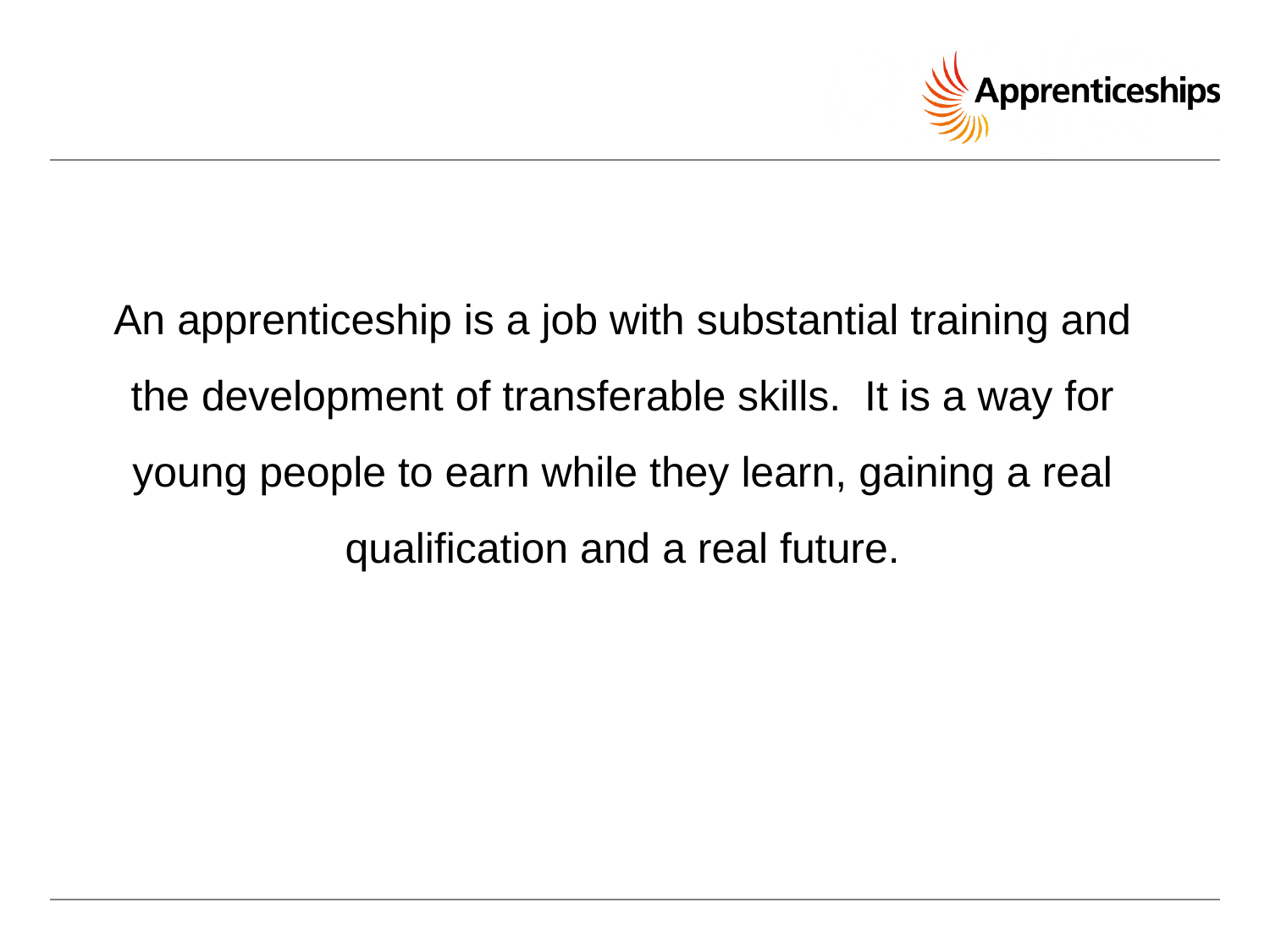

An apprenticeship is a job with substantial training and the development of transferable skills.  It is a way for young people to earn while they learn, gaining a real qualification and a real future.